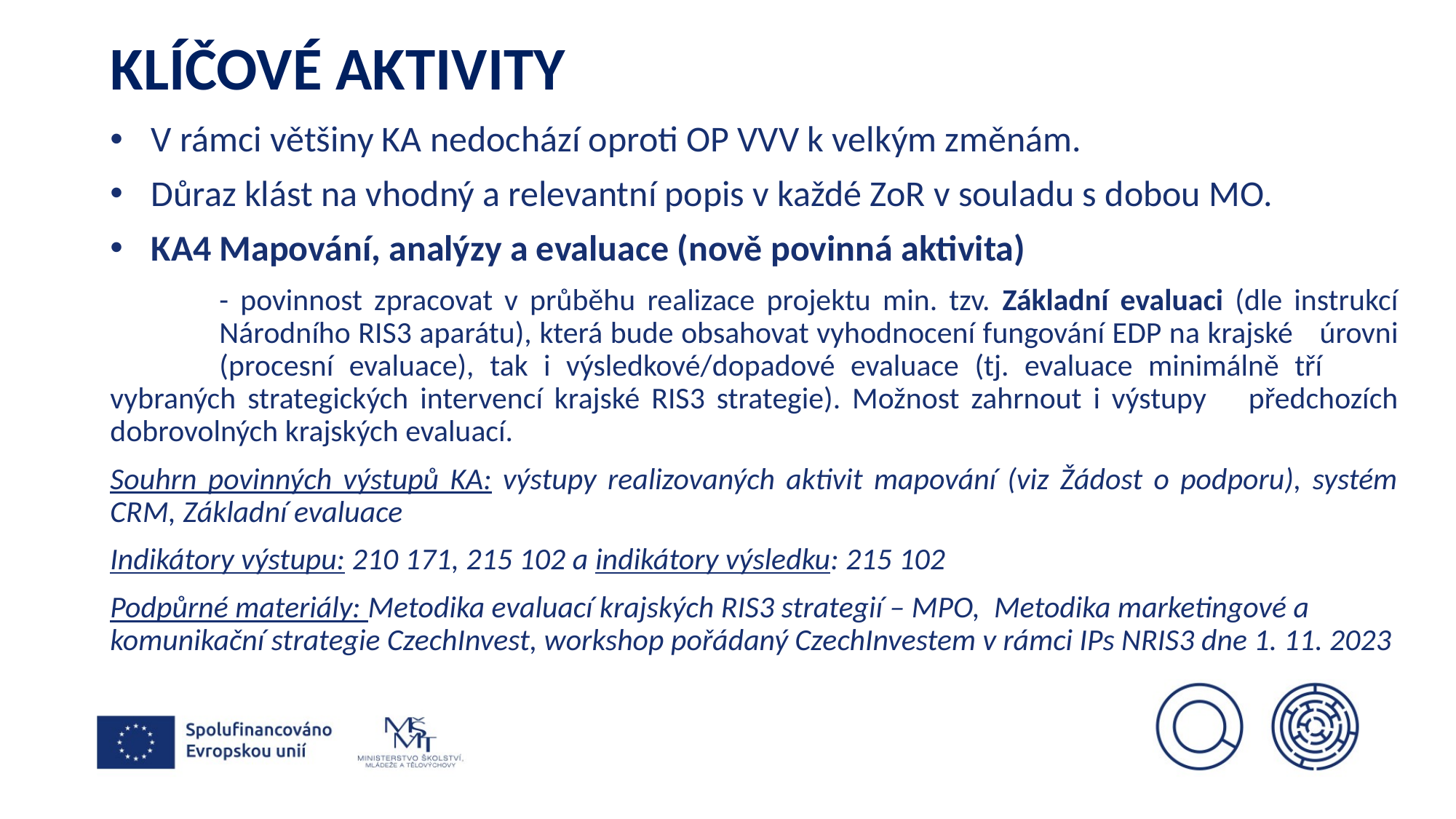

# KLÍČOVÉ AKTIVITY
V rámci většiny KA nedochází oproti OP VVV k velkým změnám.
Důraz klást na vhodný a relevantní popis v každé ZoR v souladu s dobou MO.
KA4 Mapování, analýzy a evaluace (nově povinná aktivita)
	- povinnost zpracovat v průběhu realizace projektu min. tzv. Základní evaluaci (dle instrukcí 	Národního RIS3 aparátu), která bude obsahovat vyhodnocení fungování EDP na krajské 	úrovni 	(procesní evaluace), tak i výsledkové/dopadové evaluace (tj. evaluace minimálně tří 	vybraných strategických intervencí krajské RIS3 strategie). Možnost zahrnout i výstupy 	předchozích dobrovolných krajských evaluací.
Souhrn povinných výstupů KA: výstupy realizovaných aktivit mapování (viz Žádost o podporu), systém CRM, Základní evaluace
Indikátory výstupu: 210 171, 215 102 a indikátory výsledku: 215 102
Podpůrné materiály: Metodika evaluací krajských RIS3 strategií – MPO,  Metodika marketingové a komunikační strategie CzechInvest, workshop pořádaný CzechInvestem v rámci IPs NRIS3 dne 1. 11. 2023